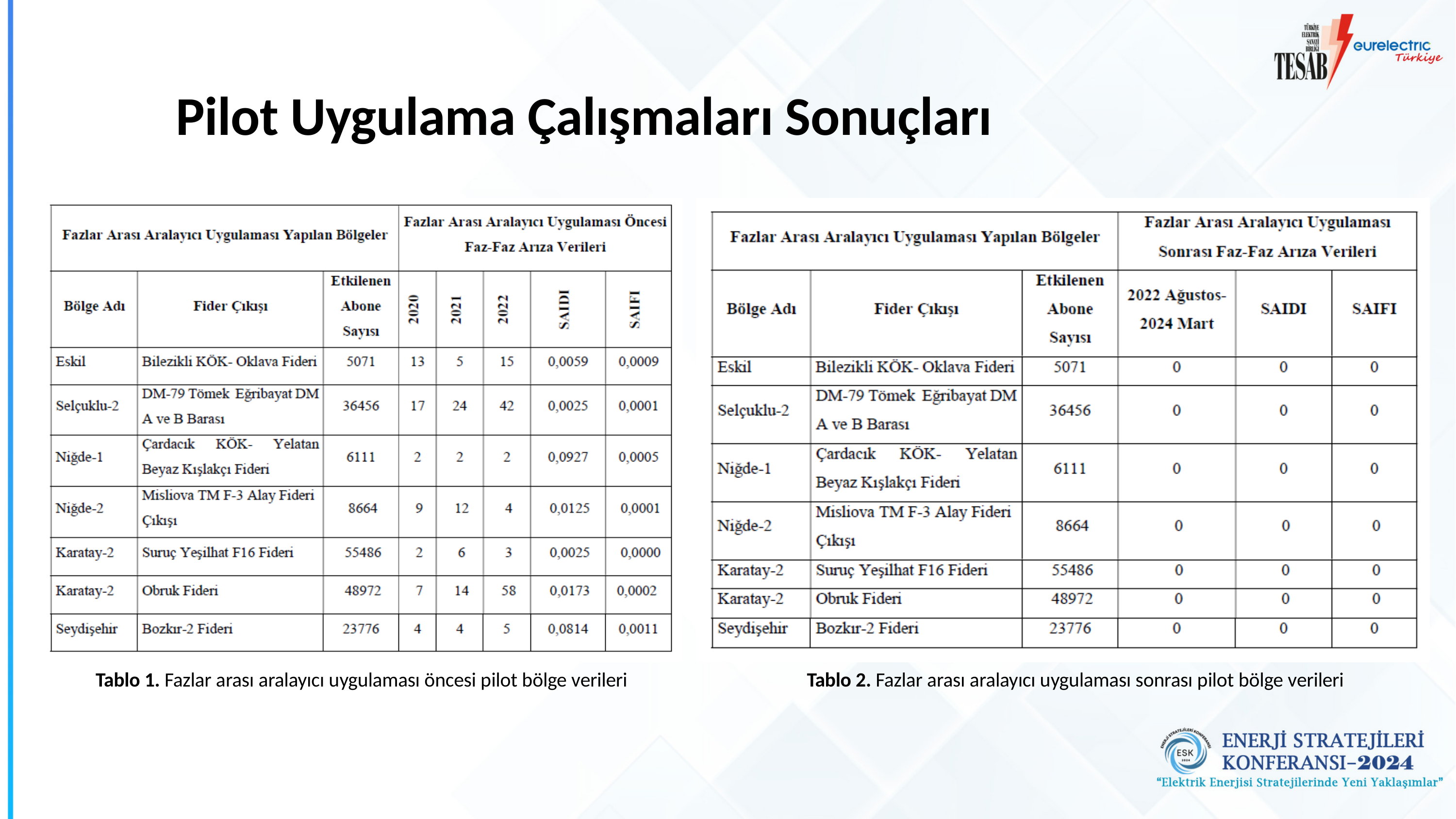

Pilot Uygulama Çalışmaları Sonuçları

Tablo 1. Fazlar arası aralayıcı uygulaması öncesi pilot bölge verileri
Tablo 2. Fazlar arası aralayıcı uygulaması sonrası pilot bölge verileri